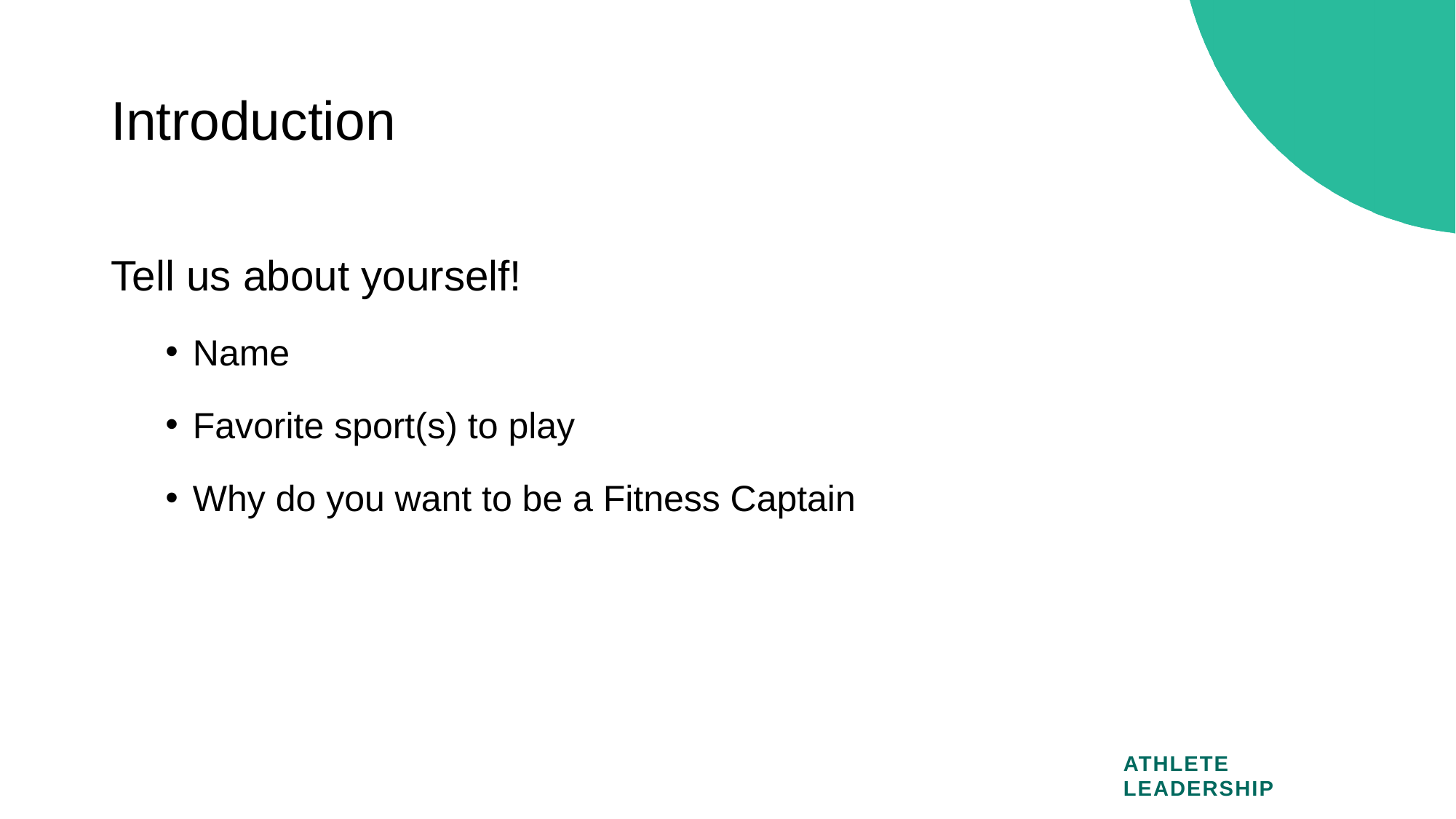

Introduction
Tell us about yourself!
Name
Favorite sport(s) to play
Why do you want to be a Fitness Captain